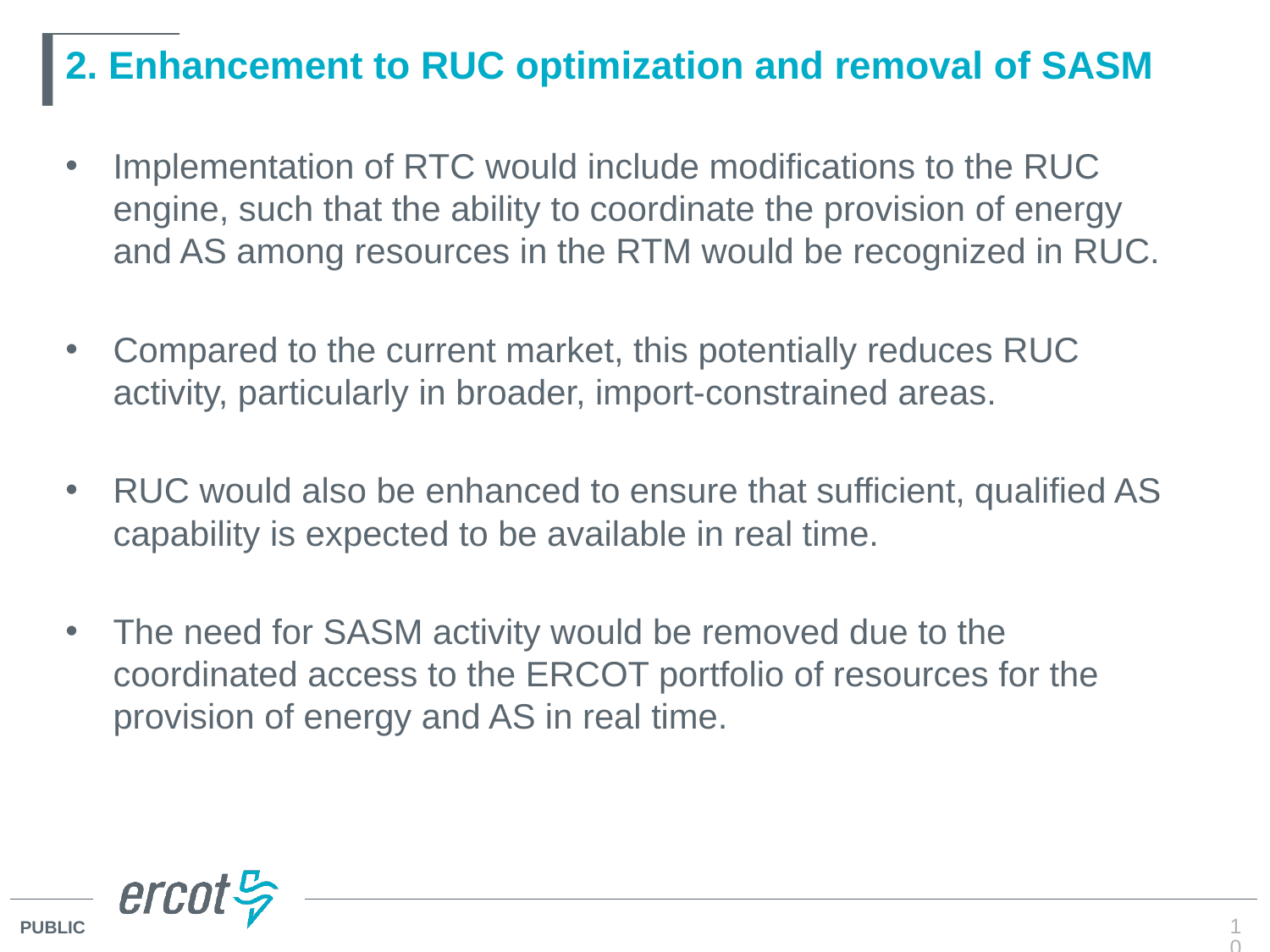

# 2. Enhancement to RUC optimization and removal of SASM
Implementation of RTC would include modifications to the RUC engine, such that the ability to coordinate the provision of energy and AS among resources in the RTM would be recognized in RUC.

Compared to the current market, this potentially reduces RUC activity, particularly in broader, import-constrained areas.

RUC would also be enhanced to ensure that sufficient, qualified AS capability is expected to be available in real time.

The need for SASM activity would be removed due to the coordinated access to the ERCOT portfolio of resources for the provision of energy and AS in real time.
10